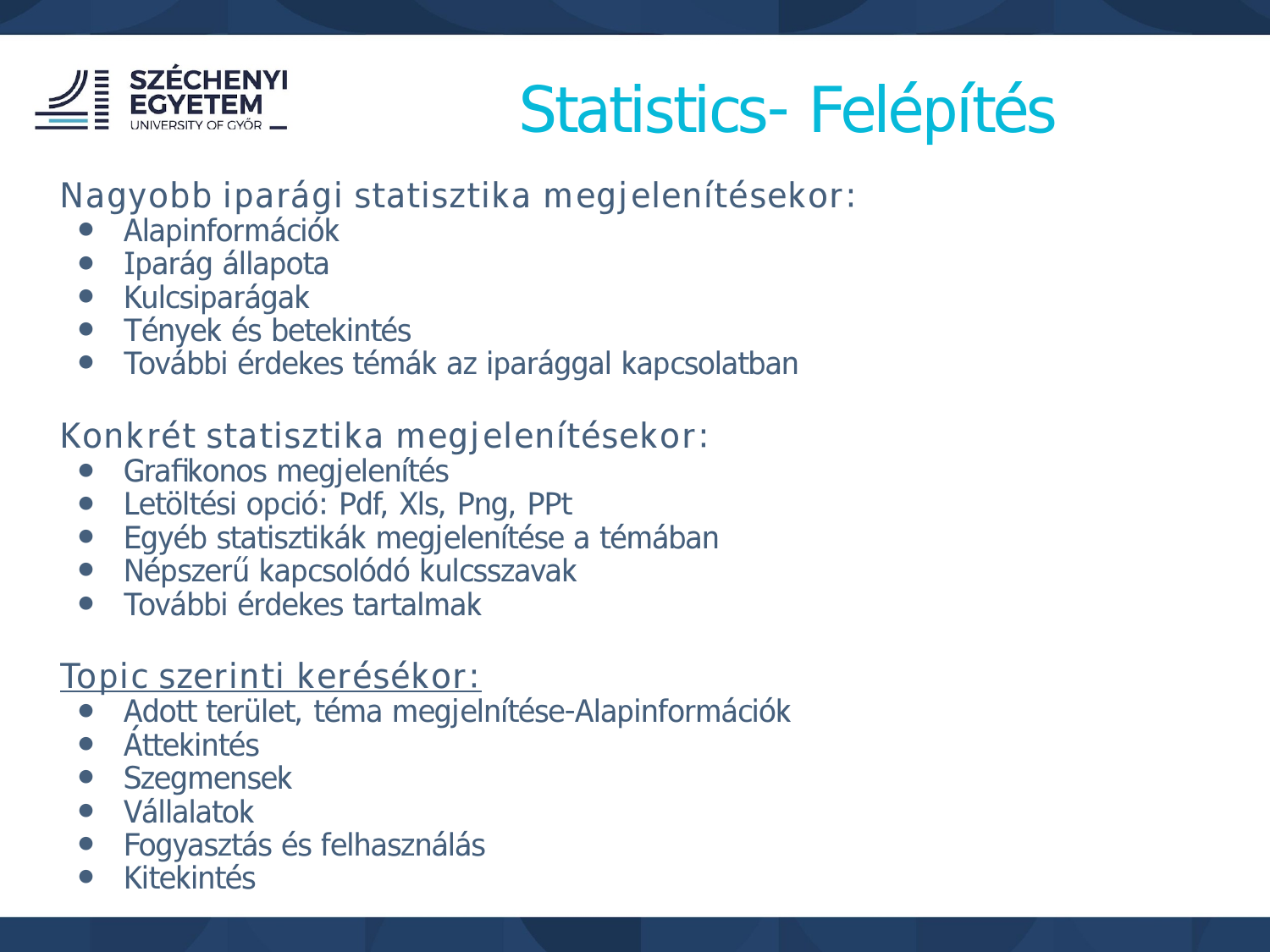

Statistics- Felépítés
Nagyobb iparági statisztika megjelenítésekor:
Alapinformációk
Iparág állapota
Kulcsiparágak
Tények és betekintés
További érdekes témák az iparággal kapcsolatban

Konkrét statisztika megjelenítésekor:
Grafikonos megjelenítés
Letöltési opció: Pdf, Xls, Png, PPt
Egyéb statisztikák megjelenítése a témában
Népszerű kapcsolódó kulcsszavak
További érdekes tartalmak

Topic szerinti kerésékor:
Adott terület, téma megjelnítése-Alapinformációk
Áttekintés
Szegmensek
Vállalatok
Fogyasztás és felhasználás
Kitekintés